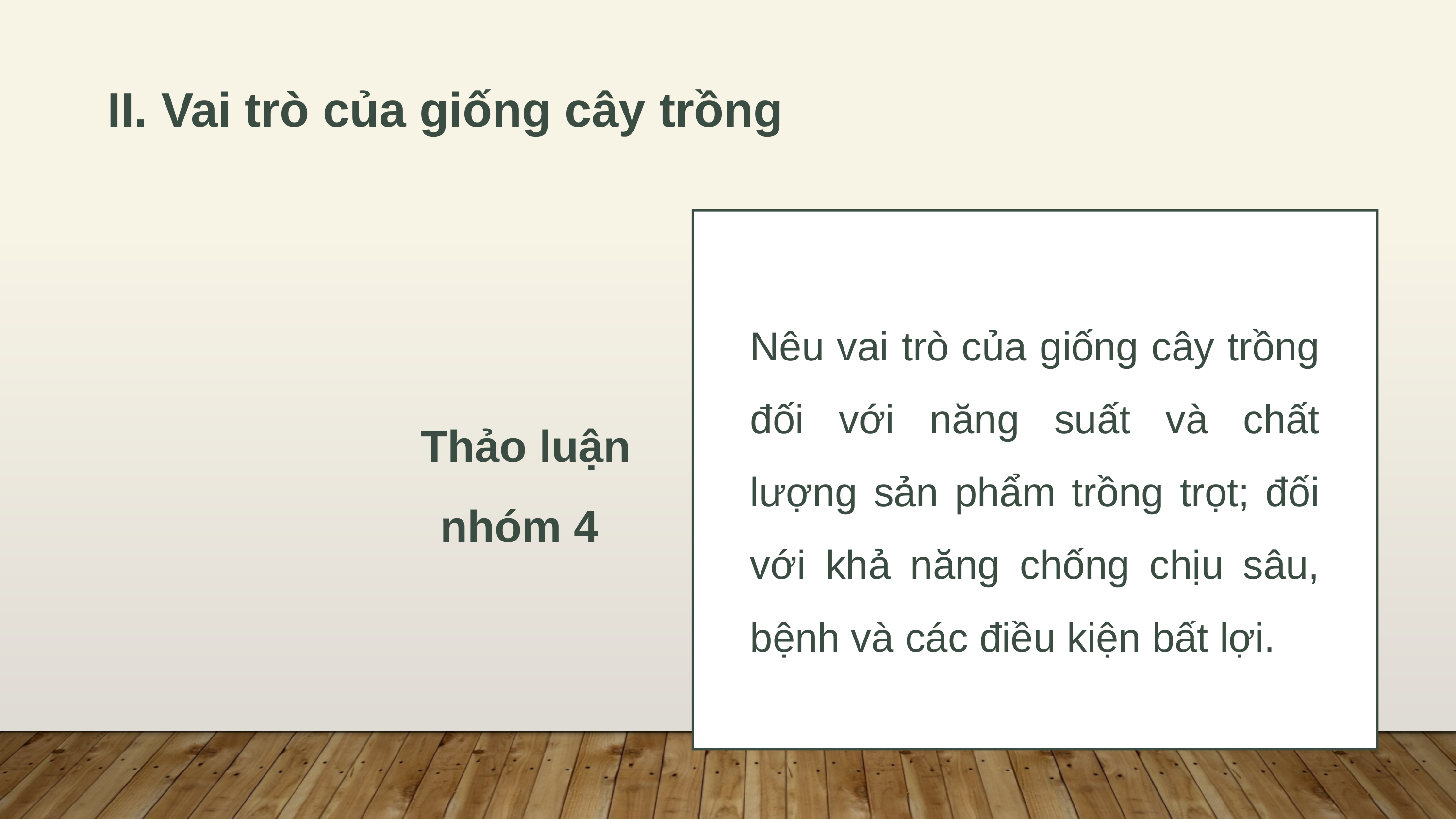

II. Vai trò của giống cây trồng

Nêu vai trò của giống cây trồng đối với năng suất và chất lượng sản phẩm trồng trọt; đối với khả năng chống chịu sâu, bệnh và các điều kiện bất lợi.
Thảo luận nhóm 4